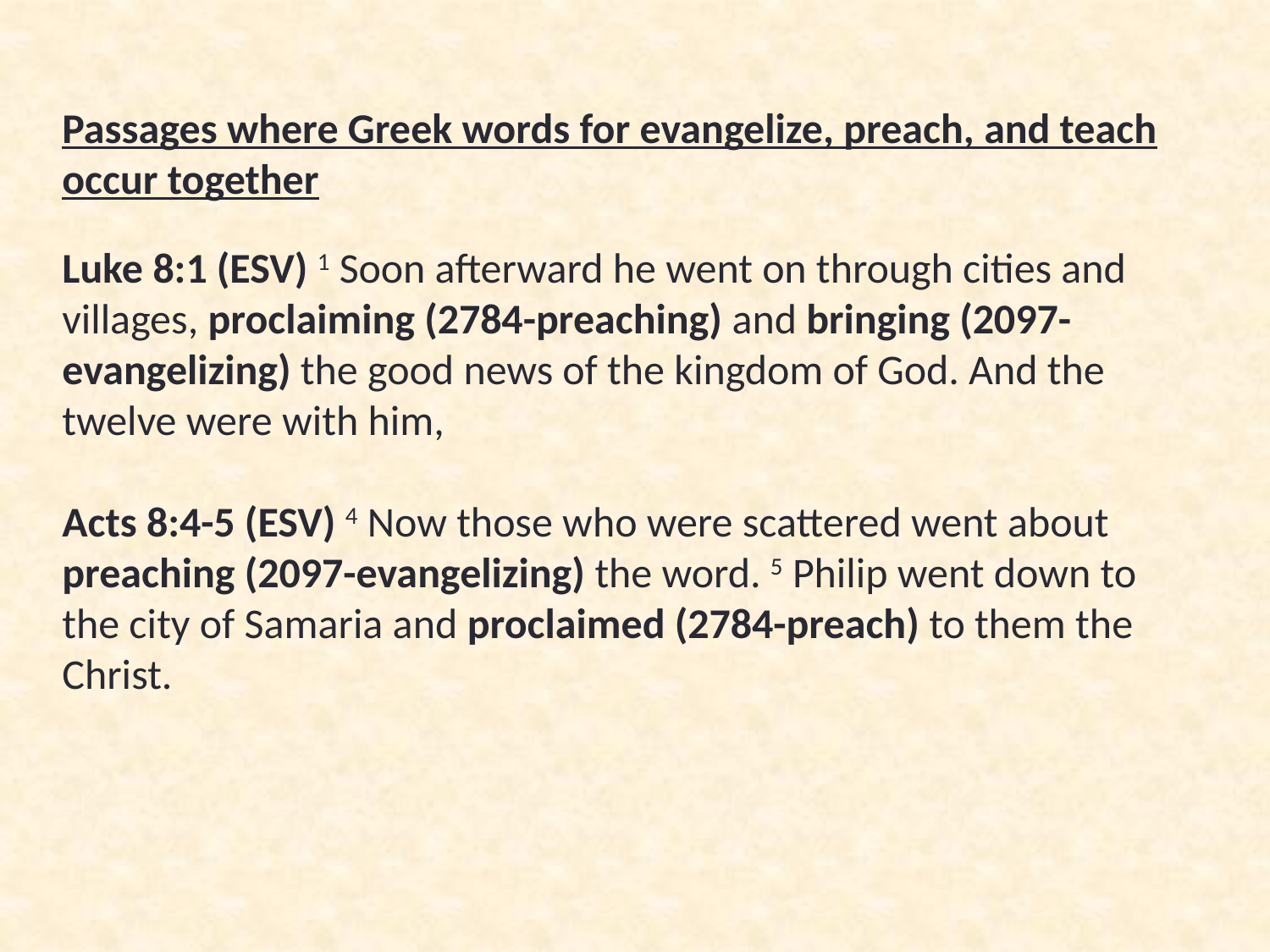

Passages where Greek words for evangelize, preach, and teach occur together

Luke 8:1 (ESV) 1 Soon afterward he went on through cities and villages, proclaiming (2784-preaching) and bringing (2097-evangelizing) the good news of the kingdom of God. And the twelve were with him,

Acts 8:4-5 (ESV) 4 Now those who were scattered went about preaching (2097-evangelizing) the word. 5 Philip went down to the city of Samaria and proclaimed (2784-preach) to them the Christ.